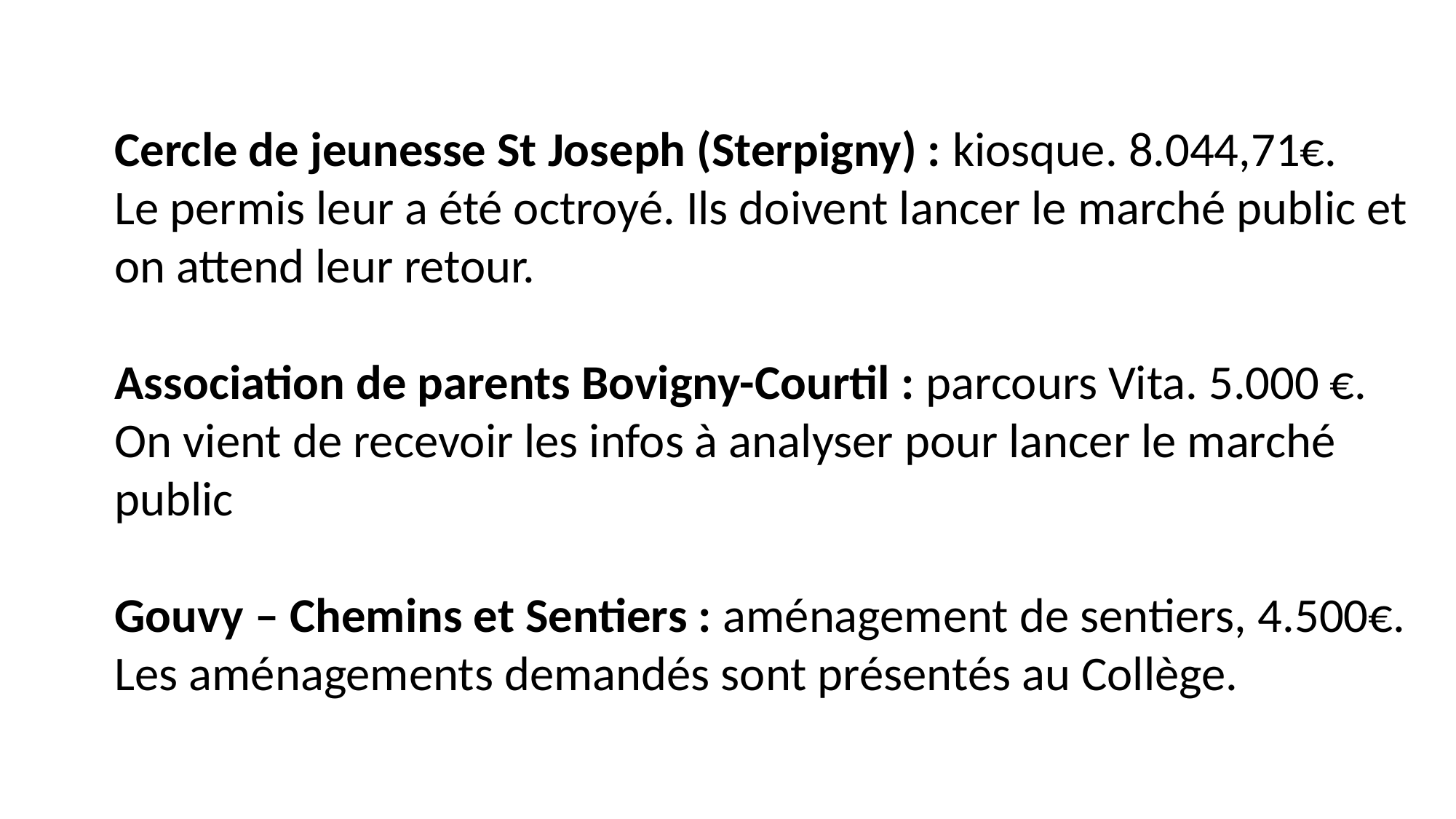

Cercle de jeunesse St Joseph (Sterpigny) : kiosque. 8.044,71€.
Le permis leur a été octroyé. Ils doivent lancer le marché public et on attend leur retour.

Association de parents Bovigny-Courtil : parcours Vita. 5.000 €. On vient de recevoir les infos à analyser pour lancer le marché public

Gouvy – Chemins et Sentiers : aménagement de sentiers, 4.500€.
Les aménagements demandés sont présentés au Collège.